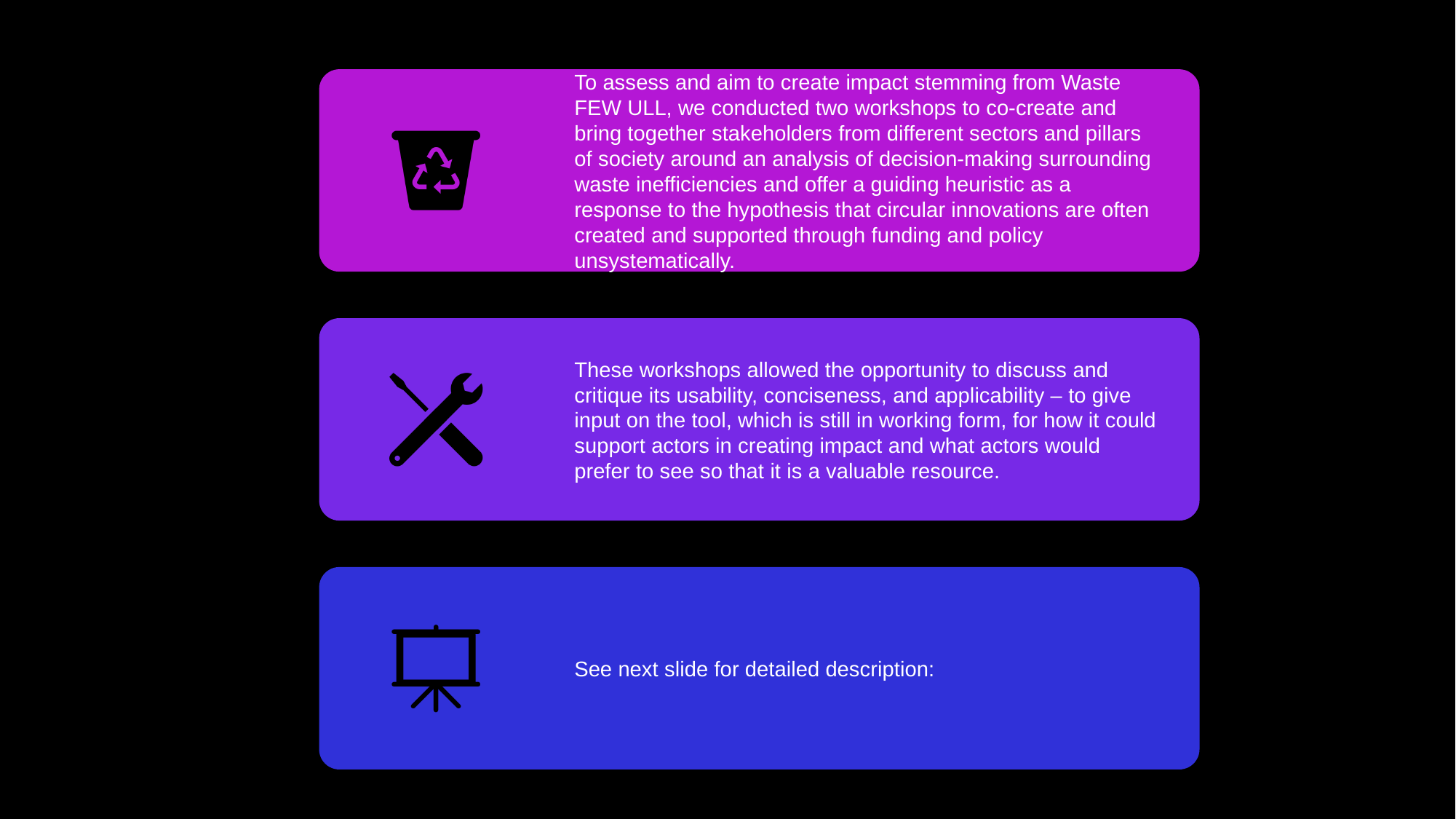

To assess and aim to create impact stemming from Waste FEW ULL, we conducted two workshops to co-create and bring together stakeholders from different sectors and pillars of society around an analysis of decision-making surrounding waste inefficiencies and offer a guiding heuristic as a response to the hypothesis that circular innovations are often created and supported through funding and policy unsystematically.
These workshops allowed the opportunity to discuss and critique its usability, conciseness, and applicability – to give input on the tool, which is still in working form, for how it could support actors in creating impact and what actors would prefer to see so that it is a valuable resource.
See next slide for detailed description: